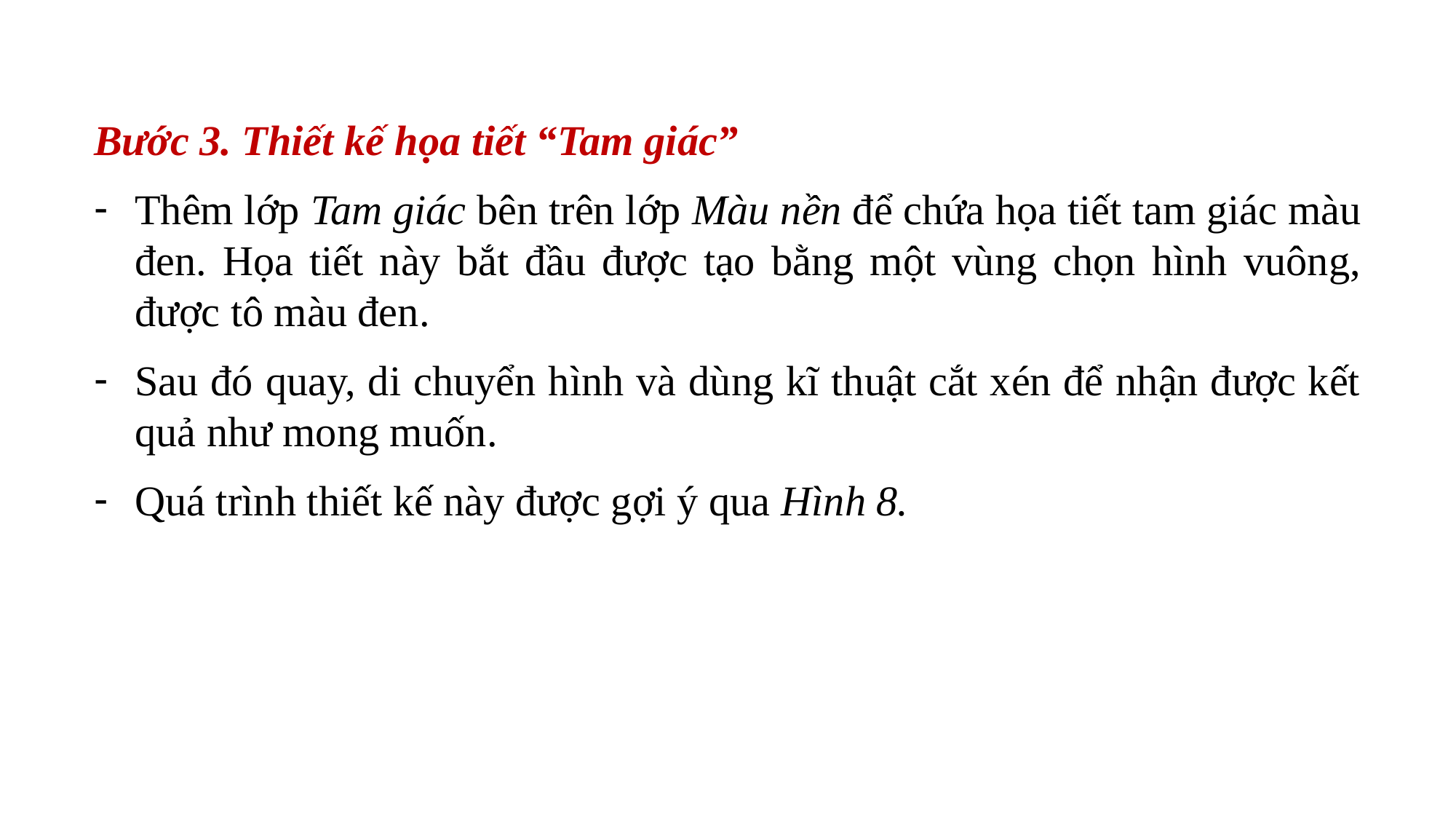

Bước 3. Thiết kế họa tiết “Tam giác”
Thêm lớp Tam giác bên trên lớp Màu nền để chứa họa tiết tam giác màu đen. Họa tiết này bắt đầu được tạo bằng một vùng chọn hình vuông, được tô màu đen.
Sau đó quay, di chuyển hình và dùng kĩ thuật cắt xén để nhận được kết quả như mong muốn.
Quá trình thiết kế này được gợi ý qua Hình 8.